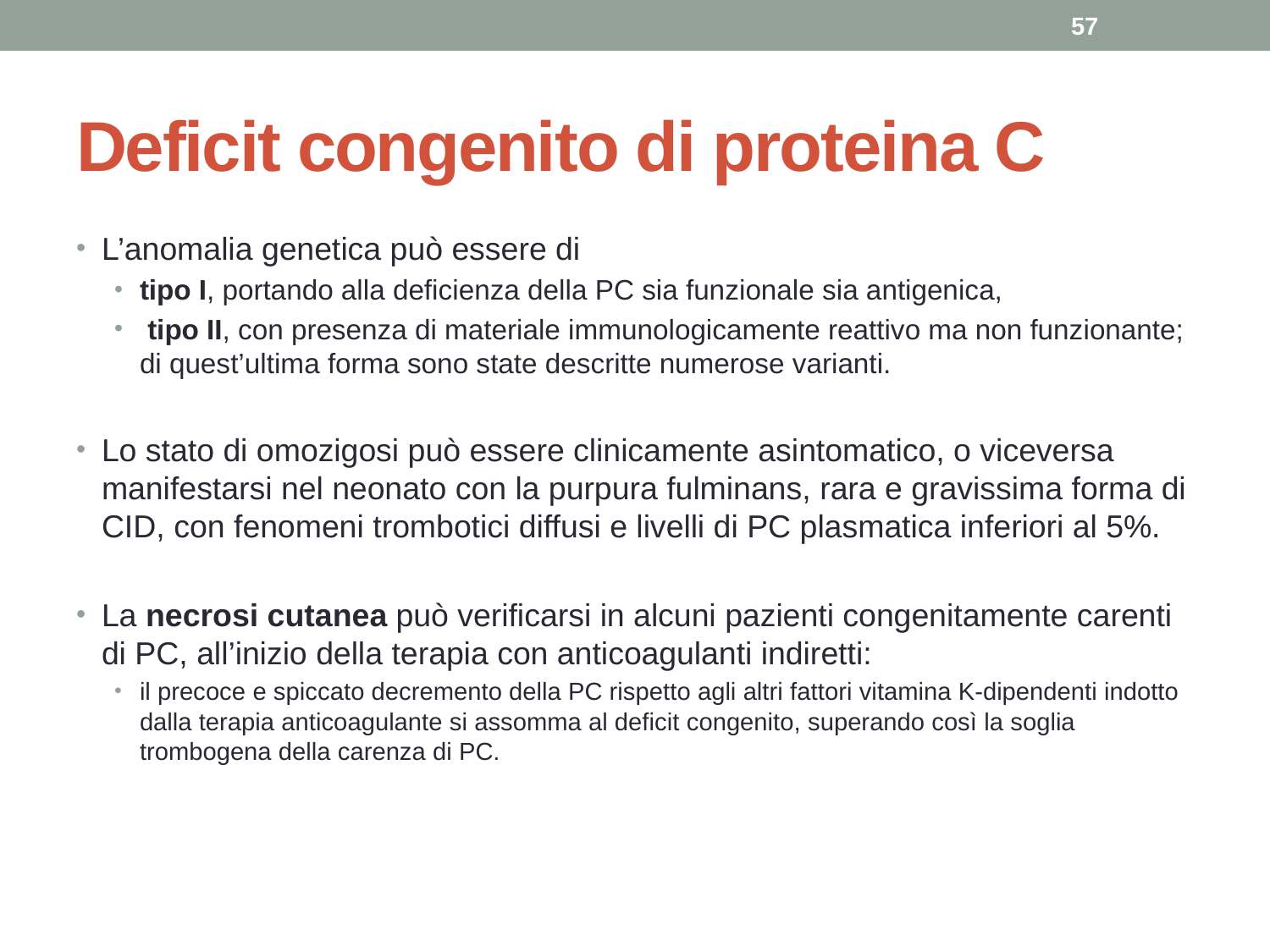

57
# Deficit congenito di proteina C
L’anomalia genetica può essere di
tipo I, portando alla deficienza della PC sia funzionale sia antigenica,
 tipo II, con presenza di materiale immunologicamente reattivo ma non funzionante; di quest’ultima forma sono state descritte numerose varianti.

Lo stato di omozigosi può essere clinicamente asintomatico, o viceversa manifestarsi nel neonato con la purpura fulminans, rara e gravissima forma di CID, con fenomeni trombotici diffusi e livelli di PC plasmatica inferiori al 5%.

La necrosi cutanea può verificarsi in alcuni pazienti congenitamente carenti di PC, all’inizio della terapia con anticoagulanti indiretti:
il precoce e spiccato decremento della PC rispetto agli altri fattori vitamina K-dipendenti indotto dalla terapia anticoagulante si assomma al deficit congenito, superando così la soglia trombogena della carenza di PC.